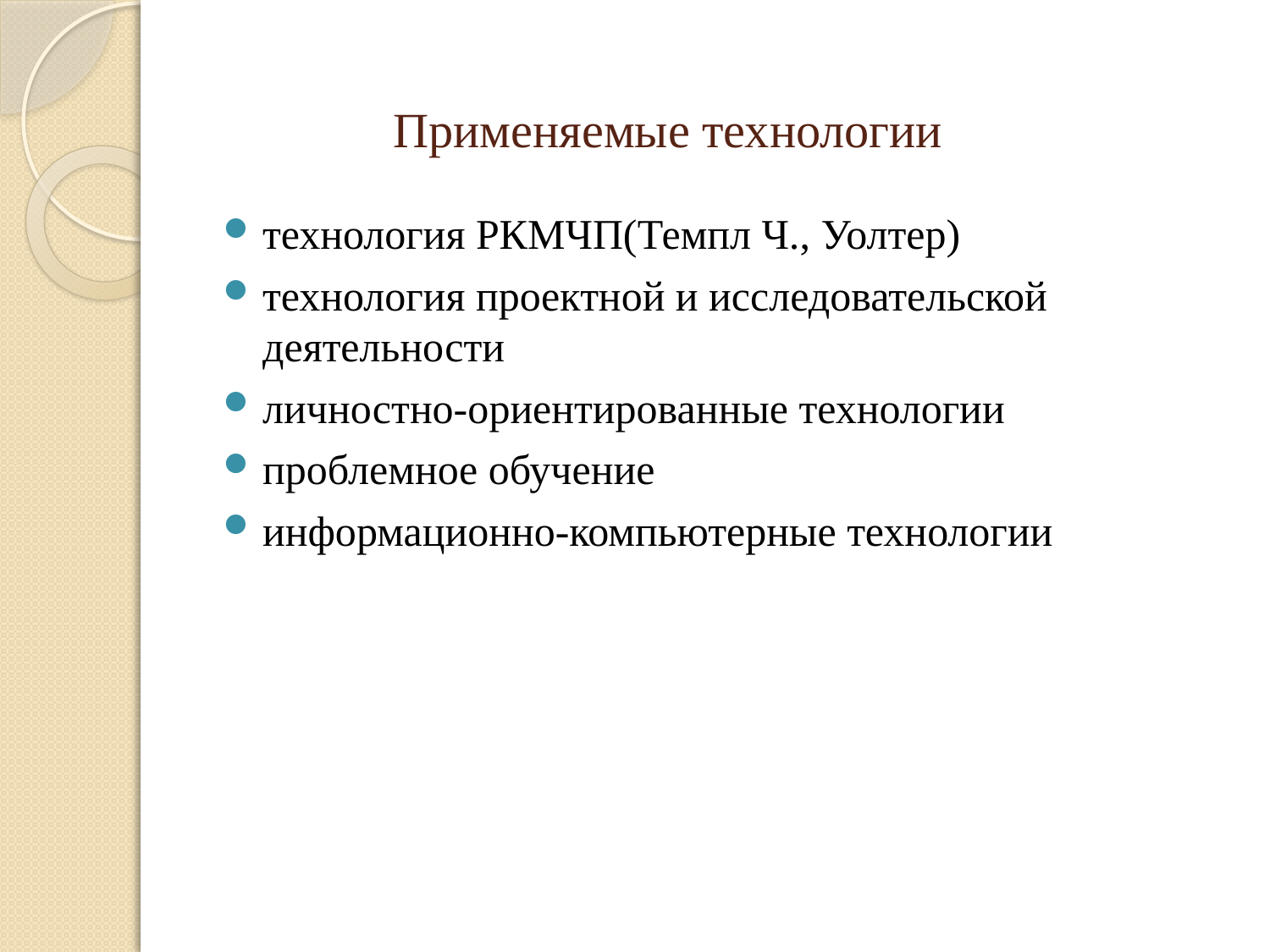

# Применяемые технологии
технология РКМЧП(Темпл Ч., Уолтер)
технология проектной и исследовательской деятельности
личностно-ориентированные технологии
проблемное обучение
информационно-компьютерные технологии